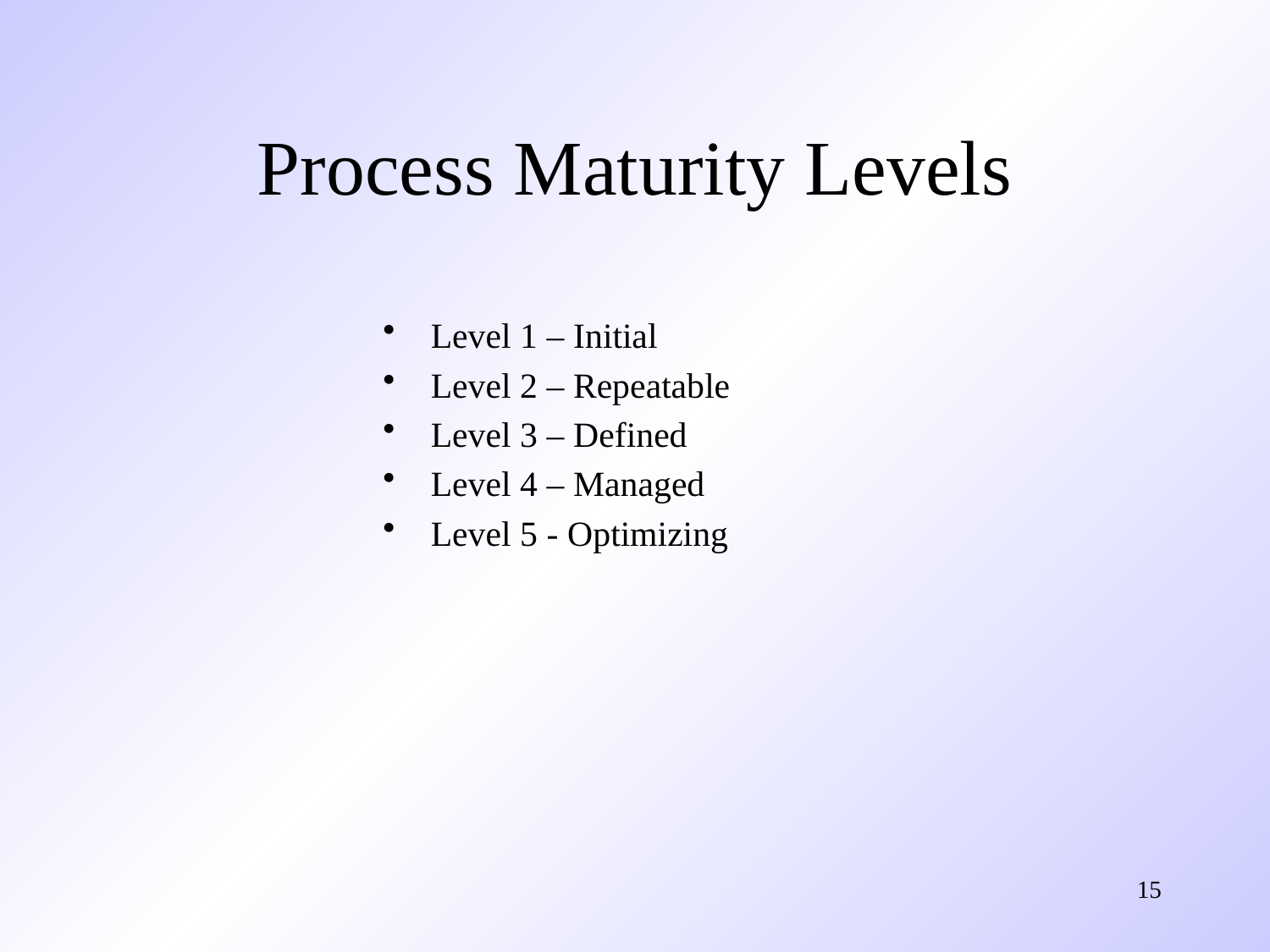

# Process Maturity Levels
Level 1 – Initial
Level 2 – Repeatable
Level 3 – Defined
Level 4 – Managed
Level 5 - Optimizing
15